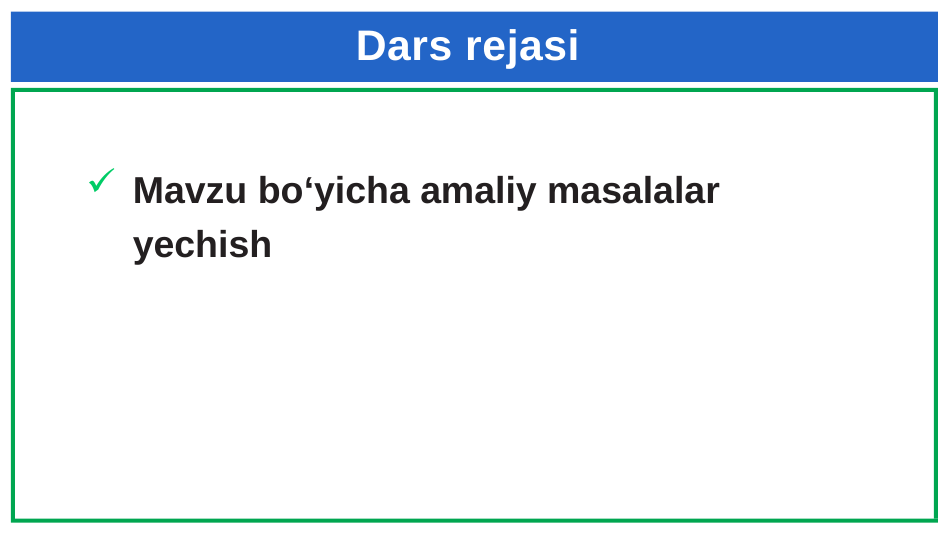

# Dars rejasi
Mavzu bo‘yicha amaliy masalalar yechish